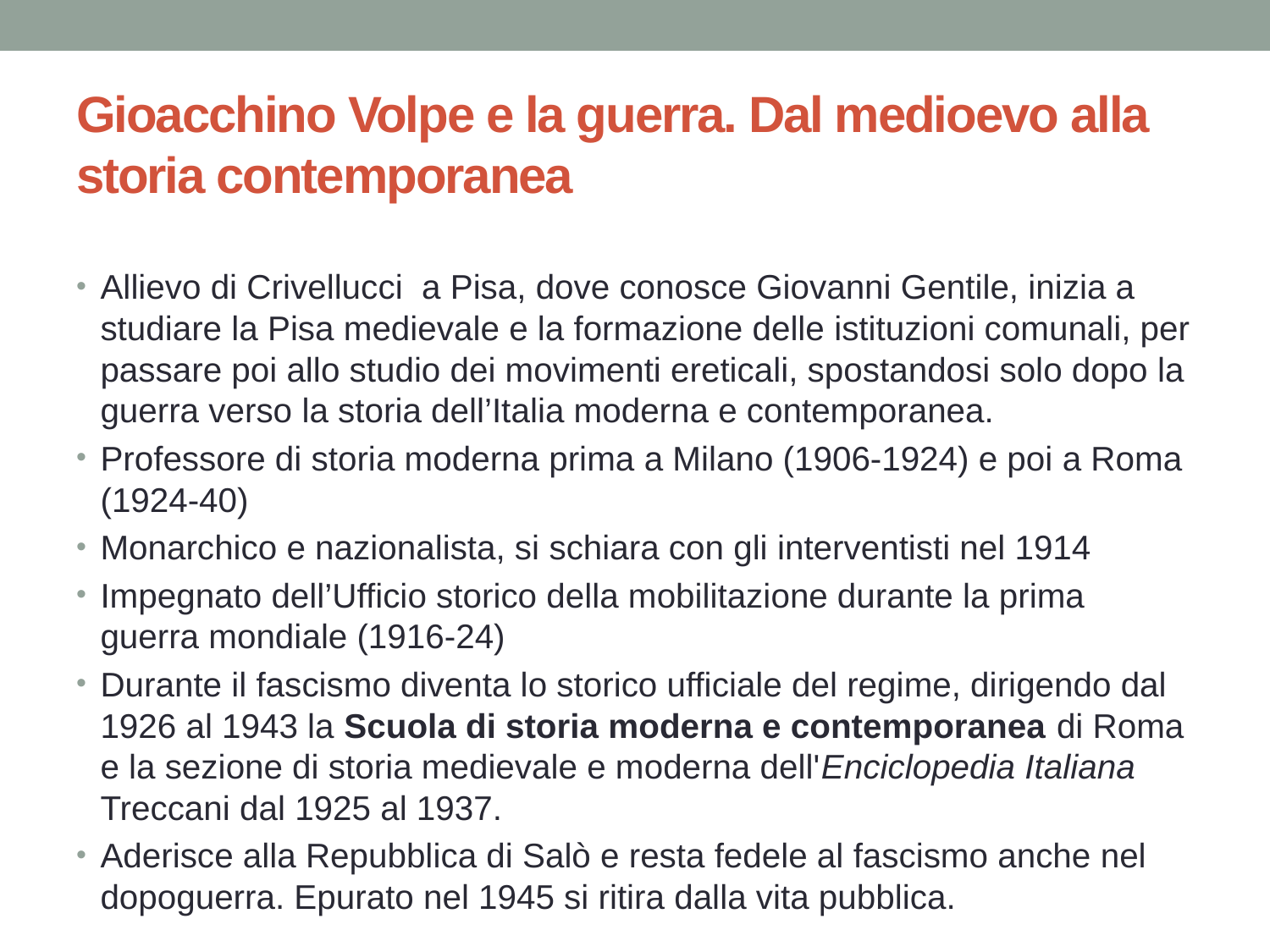

# Gioacchino Volpe e la guerra. Dal medioevo alla storia contemporanea
Allievo di Crivellucci  a Pisa, dove conosce Giovanni Gentile, inizia a studiare la Pisa medievale e la formazione delle istituzioni comunali, per passare poi allo studio dei movimenti ereticali, spostandosi solo dopo la guerra verso la storia dell’Italia moderna e contemporanea.
Professore di storia moderna prima a Milano (1906-1924) e poi a Roma (1924-40)
Monarchico e nazionalista, si schiara con gli interventisti nel 1914
Impegnato dell’Ufficio storico della mobilitazione durante la prima guerra mondiale (1916-24)
Durante il fascismo diventa lo storico ufficiale del regime, dirigendo dal 1926 al 1943 la Scuola di storia moderna e contemporanea di Roma e la sezione di storia medievale e moderna dell'Enciclopedia Italiana Treccani dal 1925 al 1937.
Aderisce alla Repubblica di Salò e resta fedele al fascismo anche nel dopoguerra. Epurato nel 1945 si ritira dalla vita pubblica.